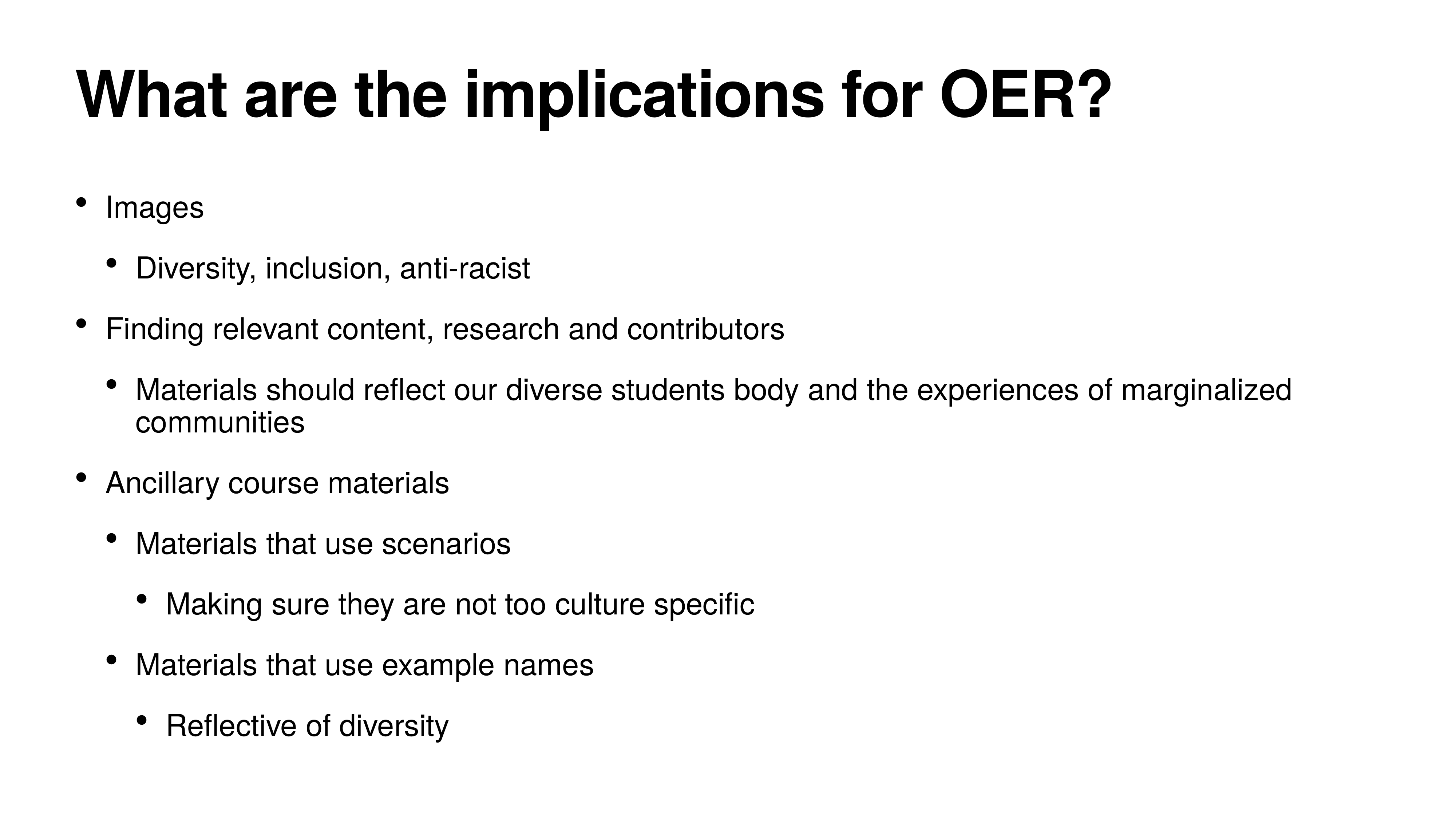

# What are the implications for OER?
Images
Diversity, inclusion, anti-racist
Finding relevant content, research and contributors
Materials should reflect our diverse students body and the experiences of marginalized communities
Ancillary course materials
Materials that use scenarios
Making sure they are not too culture specific
Materials that use example names
Reflective of diversity